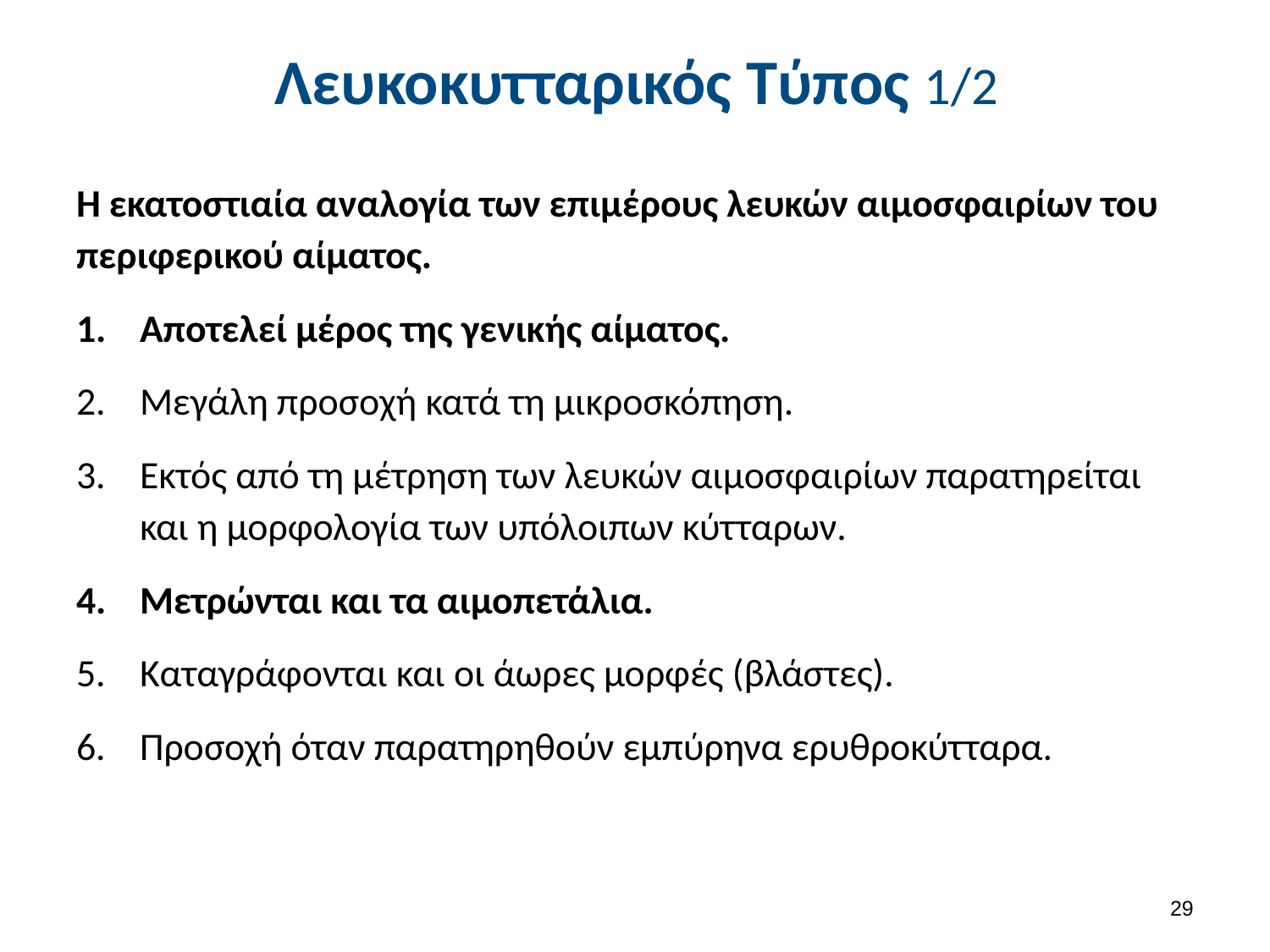

# Λευκοκυτταρικός Τύπος 1/2
Η εκατοστιαία αναλογία των επιμέρους λευκών αιμοσφαιρίων του περιφερικού αίματος.
Αποτελεί μέρος της γενικής αίματος.
Μεγάλη προσοχή κατά τη μικροσκόπηση.
Εκτός από τη μέτρηση των λευκών αιμοσφαιρίων παρατηρείται και η μορφολογία των υπόλοιπων κύτταρων.
Μετρώνται και τα αιμοπετάλια.
Καταγράφονται και οι άωρες μορφές (βλάστες).
Προσοχή όταν παρατηρηθούν εμπύρηνα ερυθροκύτταρα.

29